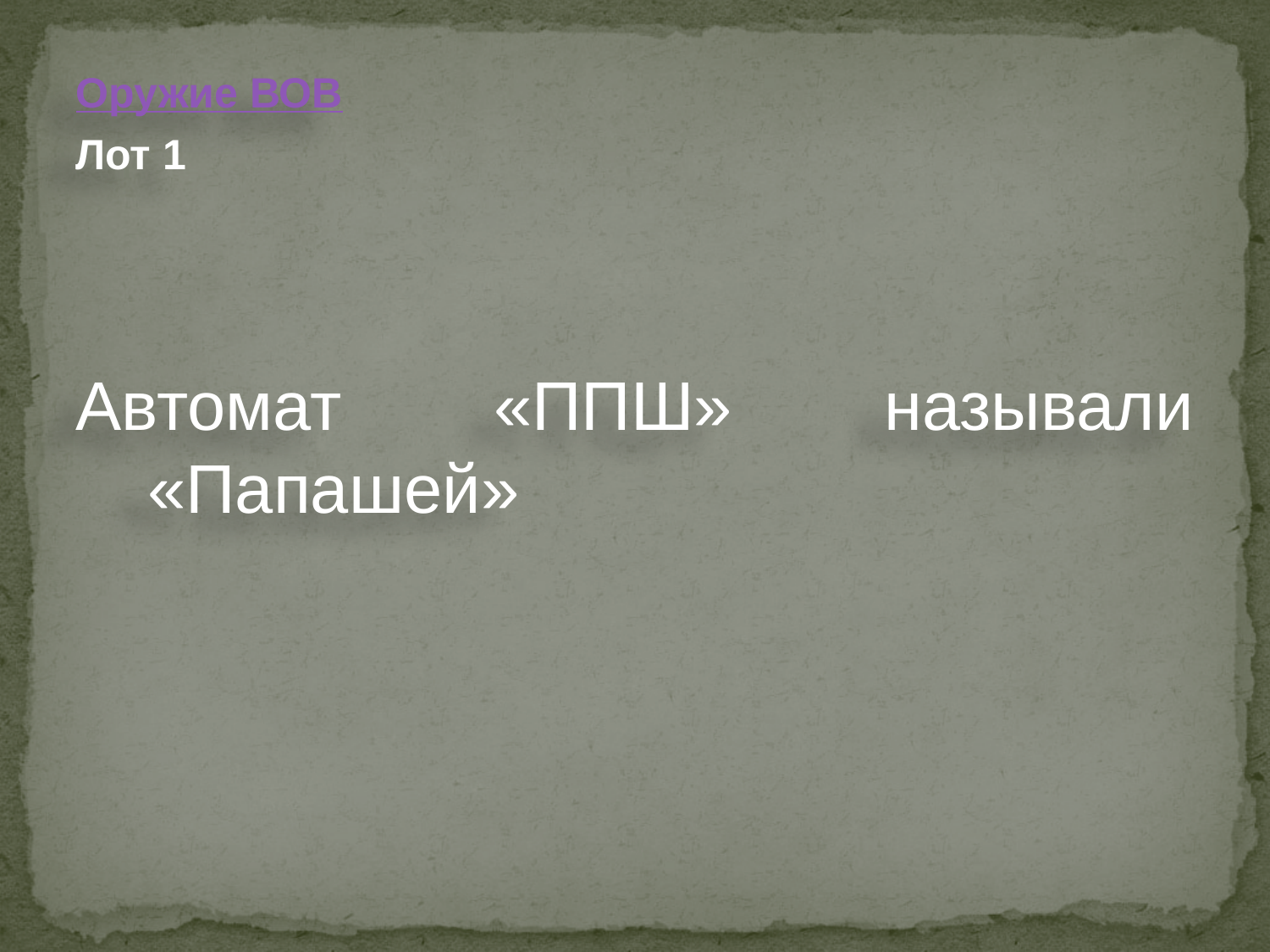

Оружие ВОВ
Лот 1

Автомат «ППШ» называли «Папашей»